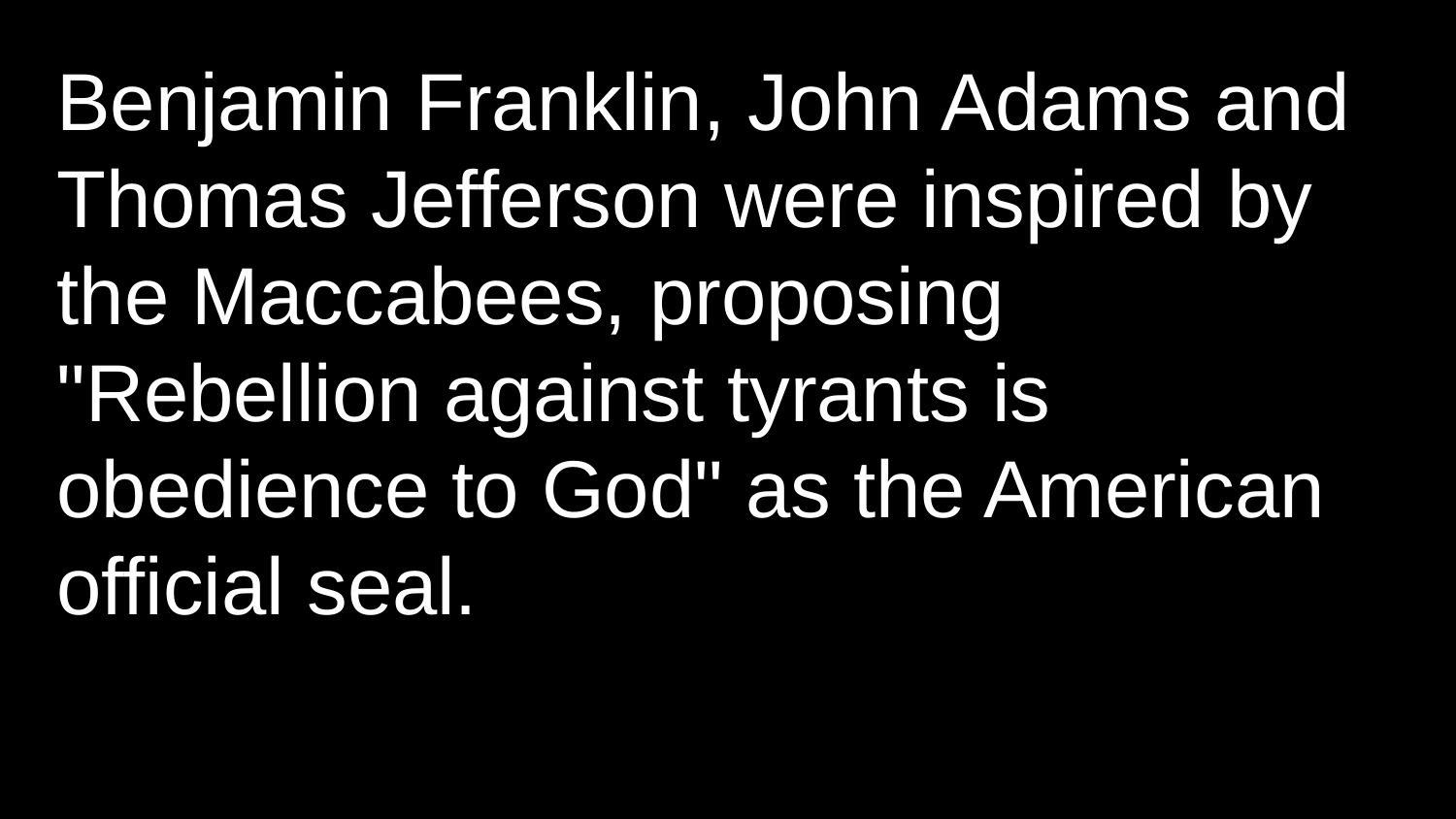

Benjamin Franklin, John Adams and Thomas Jefferson were inspired by the Maccabees, proposing "Rebellion against tyrants is obedience to God" as the American official seal.